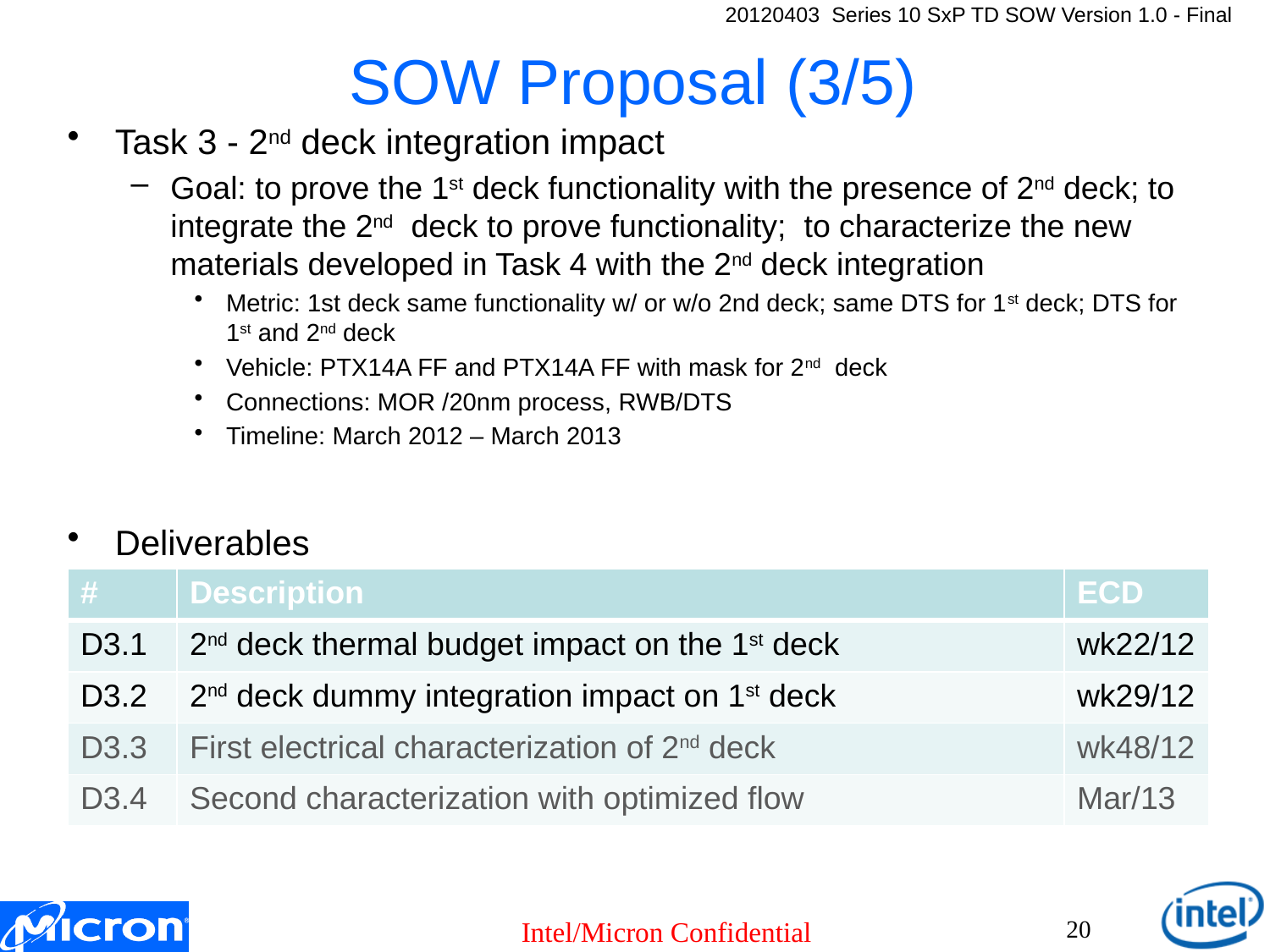

# SOW Proposal (3/5)
Task 3 - 2nd deck integration impact
Goal: to prove the 1st deck functionality with the presence of 2nd deck; to integrate the 2nd  deck to prove functionality;  to characterize the new materials developed in Task 4 with the 2nd deck integration
Metric: 1st deck same functionality w/ or w/o 2nd deck; same DTS for 1st deck; DTS for 1st and 2nd deck
Vehicle: PTX14A FF and PTX14A FF with mask for 2nd  deck
Connections: MOR /20nm process, RWB/DTS
Timeline: March 2012 – March 2013

Deliverables
| # | Description | ECD |
| --- | --- | --- |
| D3.1 | 2nd deck thermal budget impact on the 1st deck | wk22/12 |
| D3.2 | 2nd deck dummy integration impact on 1st deck | wk29/12 |
| D3.3 | First electrical characterization of 2nd deck | wk48/12 |
| D3.4 | Second characterization with optimized flow | Mar/13 |
20
Intel/Micron Confidential